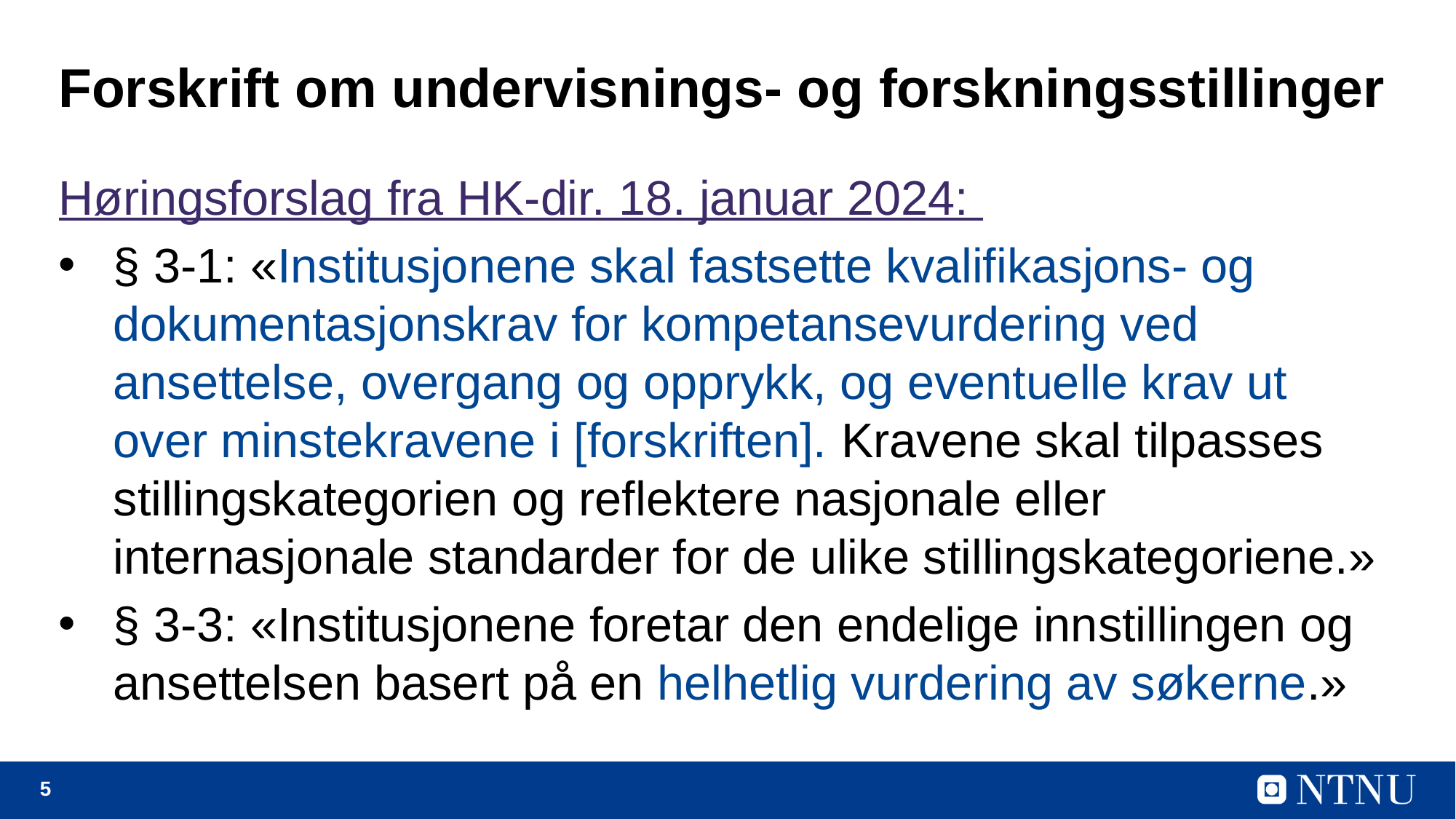

# Forskrift om undervisnings- og forskningsstillinger
Høringsforslag fra HK-dir. 18. januar 2024:
§ 3-1: «Institusjonene skal fastsette kvalifikasjons- og dokumentasjonskrav for kompetansevurdering ved ansettelse, overgang og opprykk, og eventuelle krav ut over minstekravene i [forskriften]. Kravene skal tilpasses stillingskategorien og reflektere nasjonale eller internasjonale standarder for de ulike stillingskategoriene.»
§ 3-3: «Institusjonene foretar den endelige innstillingen og ansettelsen basert på en helhetlig vurdering av søkerne.»